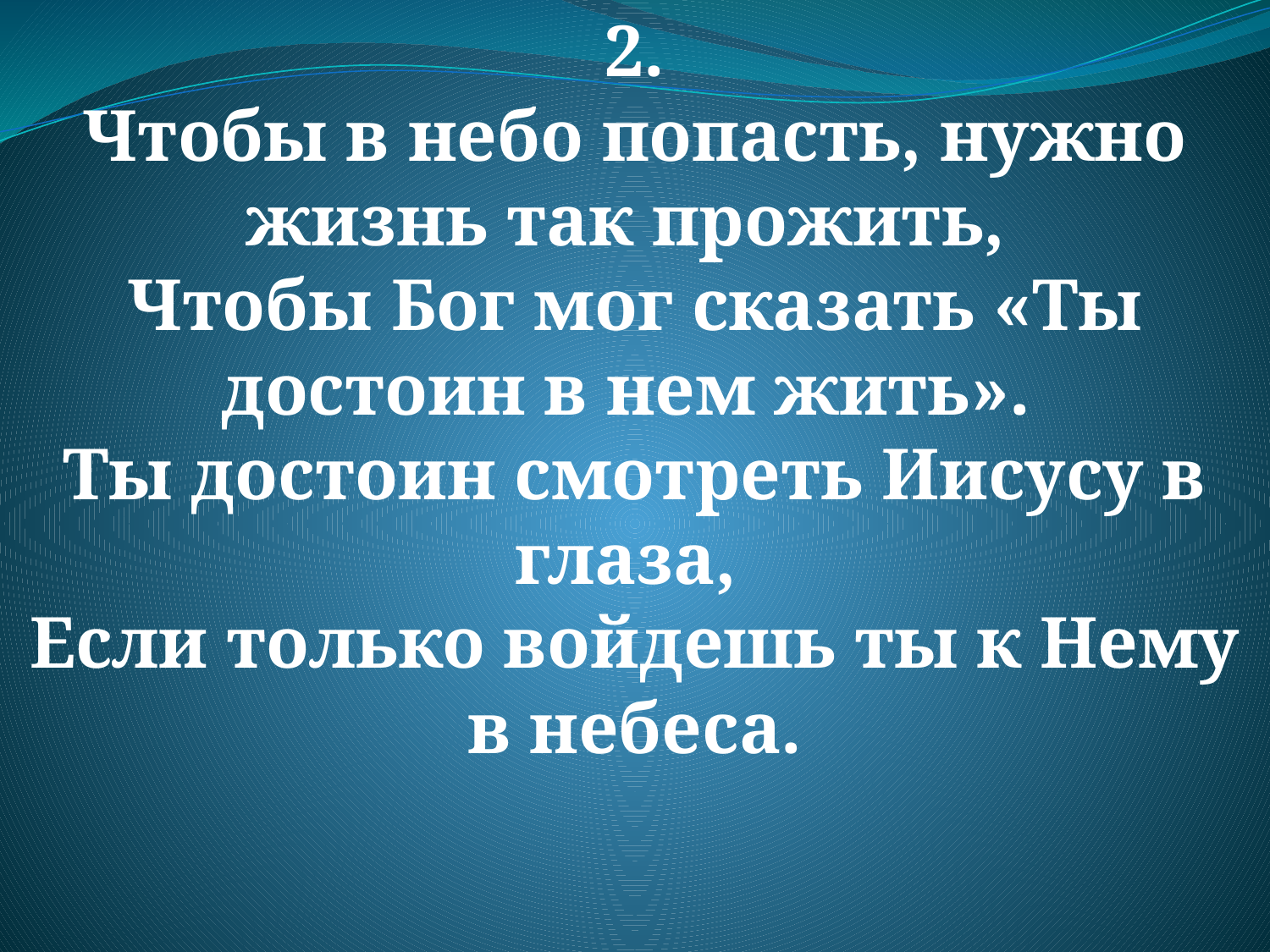

2.
Чтобы в небо попасть, нужно жизнь так прожить,
Чтобы Бог мог сказать «Ты достоин в нем жить».
Ты достоин смотреть Иисусу в глаза,
Если только войдешь ты к Нему в небеса.
#